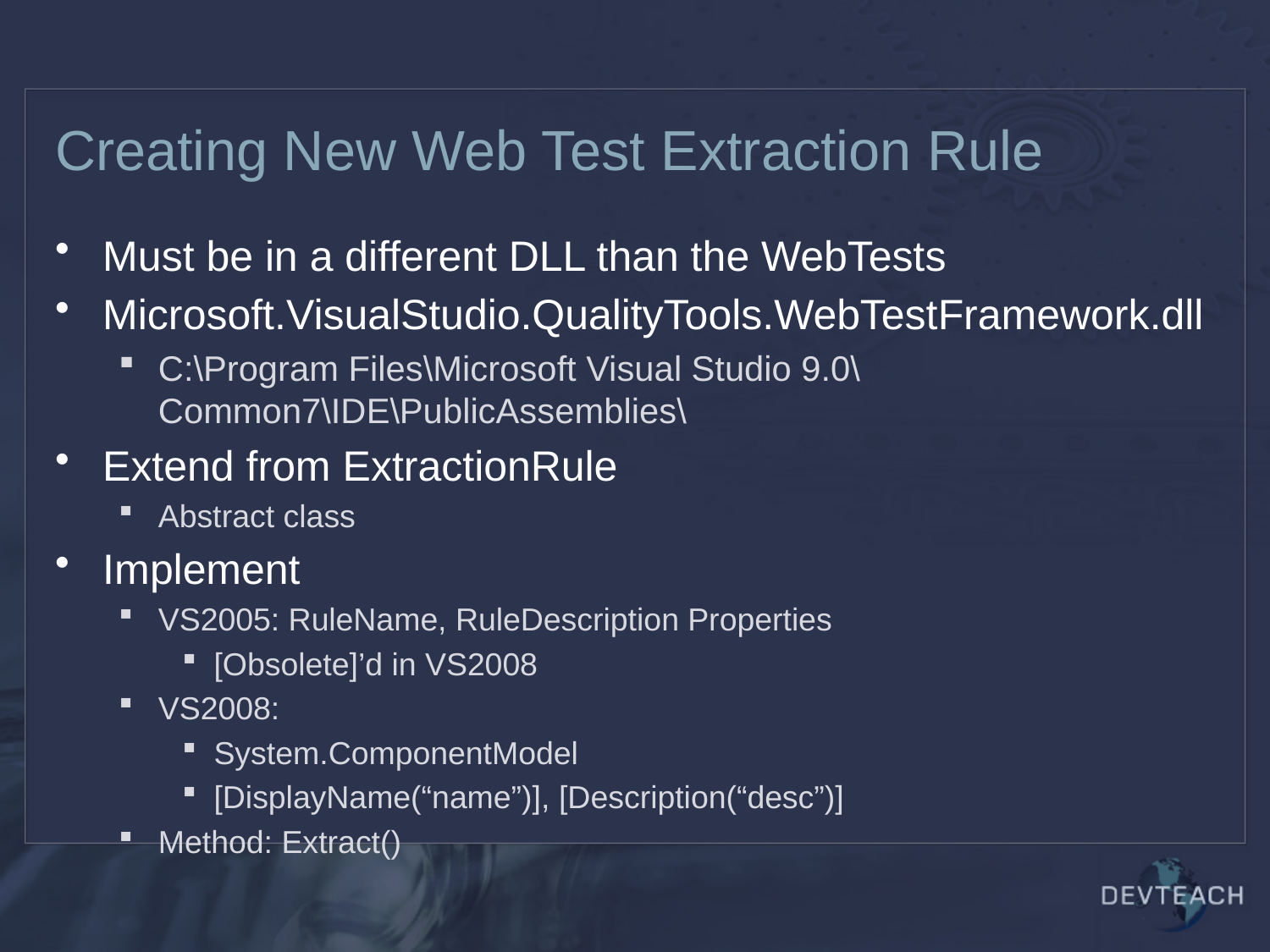

# Creating New Web Test Extraction Rule
Must be in a different DLL than the WebTests
Microsoft.VisualStudio.QualityTools.WebTestFramework.dll
C:\Program Files\Microsoft Visual Studio 9.0\
Common7\IDE\PublicAssemblies\
Extend from ExtractionRule
Abstract class
Implement
VS2005: RuleName, RuleDescription Properties
[Obsolete]’d in VS2008
VS2008:
System.ComponentModel
[DisplayName(“name”)], [Description(“desc”)]
Method: Extract()